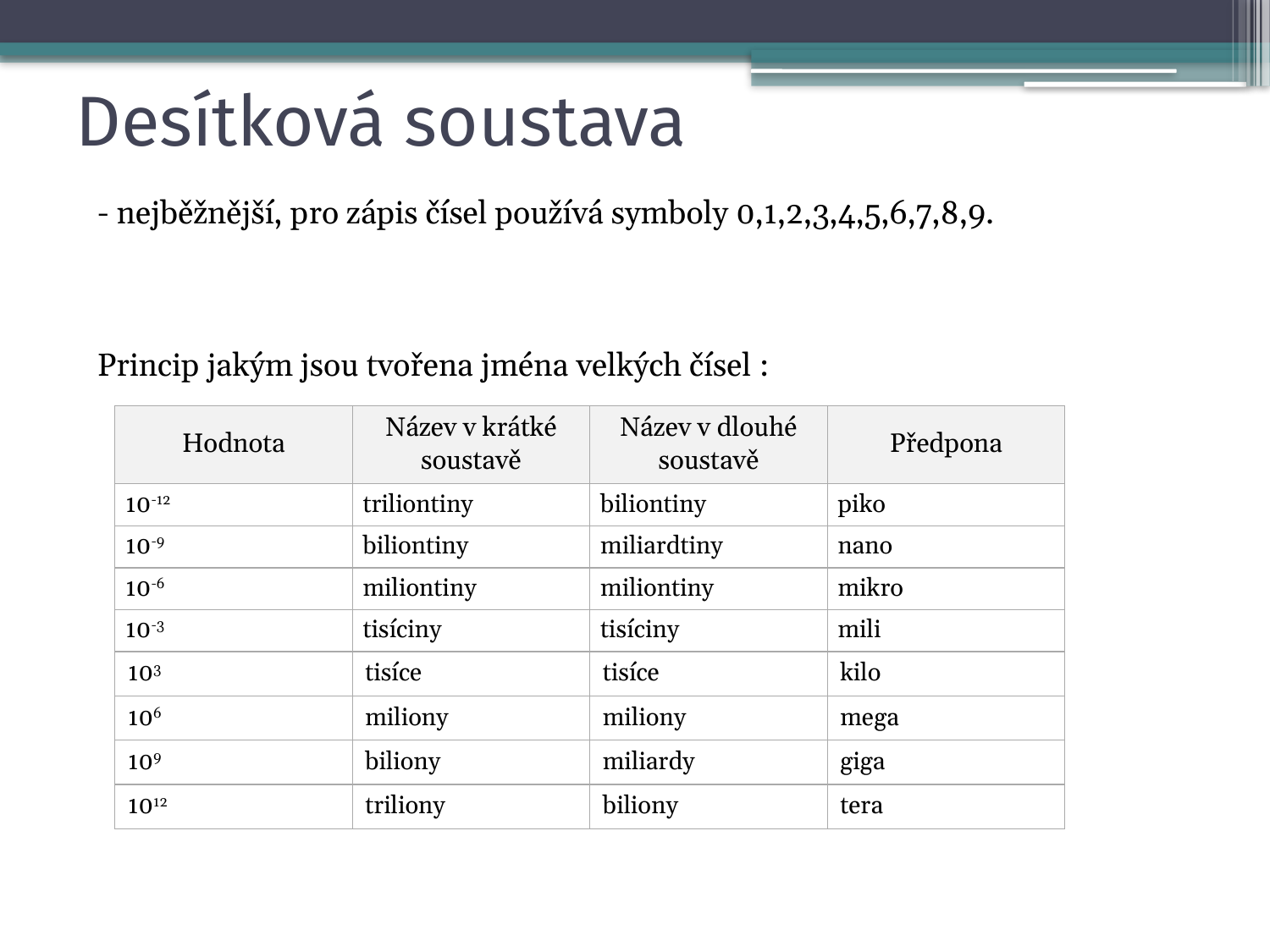

# Desítková soustava
- nejběžnější, pro zápis čísel používá symboly 0,1,2,3,4,5,6,7,8,9.

Princip jakým jsou tvořena jména velkých čísel :
| Hodnota | Název v krátké soustavě | Název v dlouhé soustavě | Předpona |
| --- | --- | --- | --- |
| 10-12 | triliontiny | biliontiny | piko |
| 10-9 | biliontiny | miliardtiny | nano |
| 10-6 | miliontiny | miliontiny | mikro |
| 10-3 | tisíciny | tisíciny | mili |
| 103 | tisíce | tisíce | kilo |
| 106 | miliony | miliony | mega |
| 109 | biliony | miliardy | giga |
| 1012 | triliony | biliony | tera |